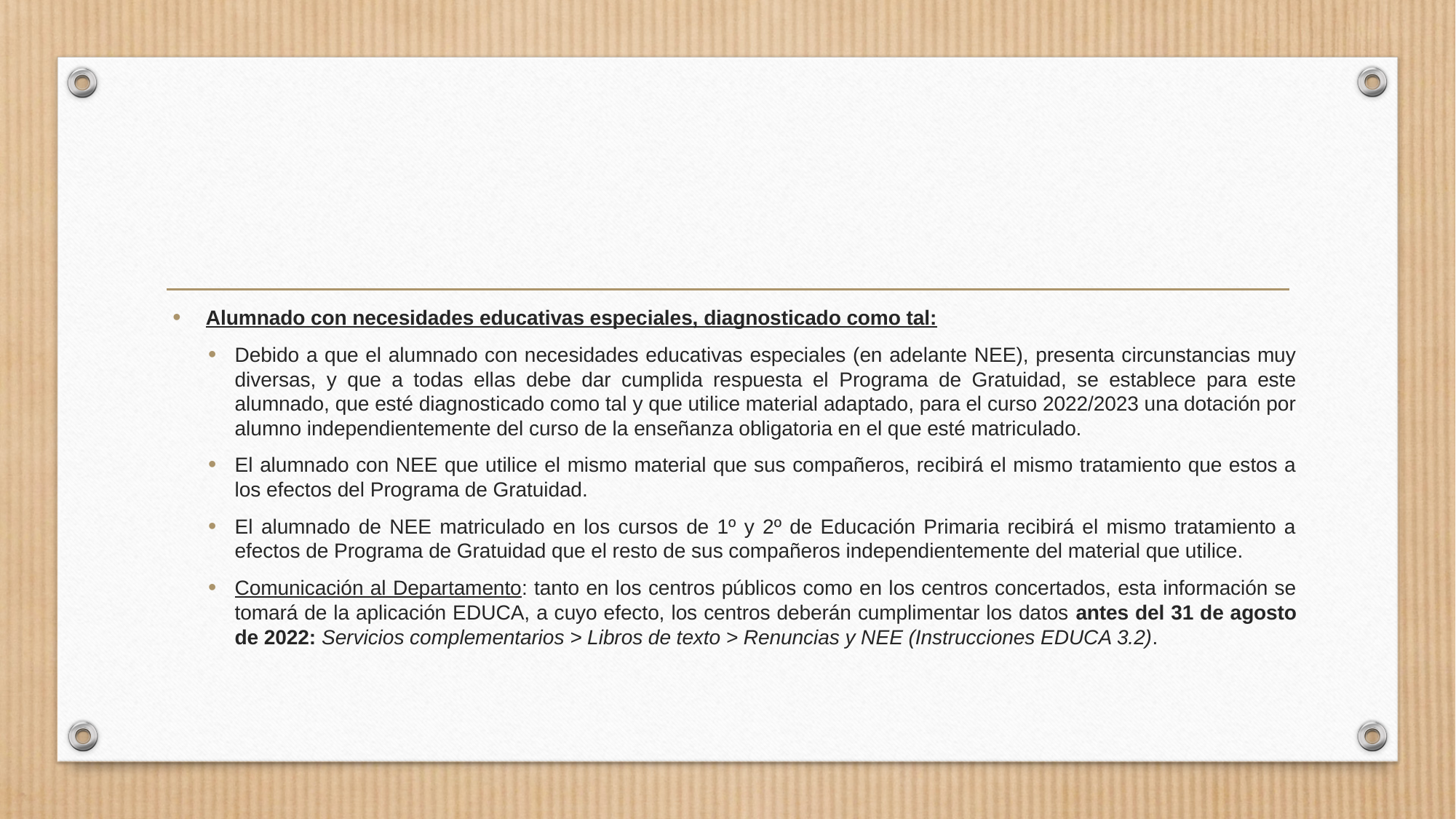

Alumnado con necesidades educativas especiales, diagnosticado como tal:
Debido a que el alumnado con necesidades educativas especiales (en adelante NEE), presenta circunstancias muy diversas, y que a todas ellas debe dar cumplida respuesta el Programa de Gratuidad, se establece para este alumnado, que esté diagnosticado como tal y que utilice material adaptado, para el curso 2022/2023 una dotación por alumno independientemente del curso de la enseñanza obligatoria en el que esté matriculado.
El alumnado con NEE que utilice el mismo material que sus compañeros, recibirá el mismo tratamiento que estos a los efectos del Programa de Gratuidad.
El alumnado de NEE matriculado en los cursos de 1º y 2º de Educación Primaria recibirá el mismo tratamiento a efectos de Programa de Gratuidad que el resto de sus compañeros independientemente del material que utilice.
Comunicación al Departamento: tanto en los centros públicos como en los centros concertados, esta información se tomará de la aplicación EDUCA, a cuyo efecto, los centros deberán cumplimentar los datos antes del 31 de agosto de 2022: Servicios complementarios > Libros de texto > Renuncias y NEE (Instrucciones EDUCA 3.2).